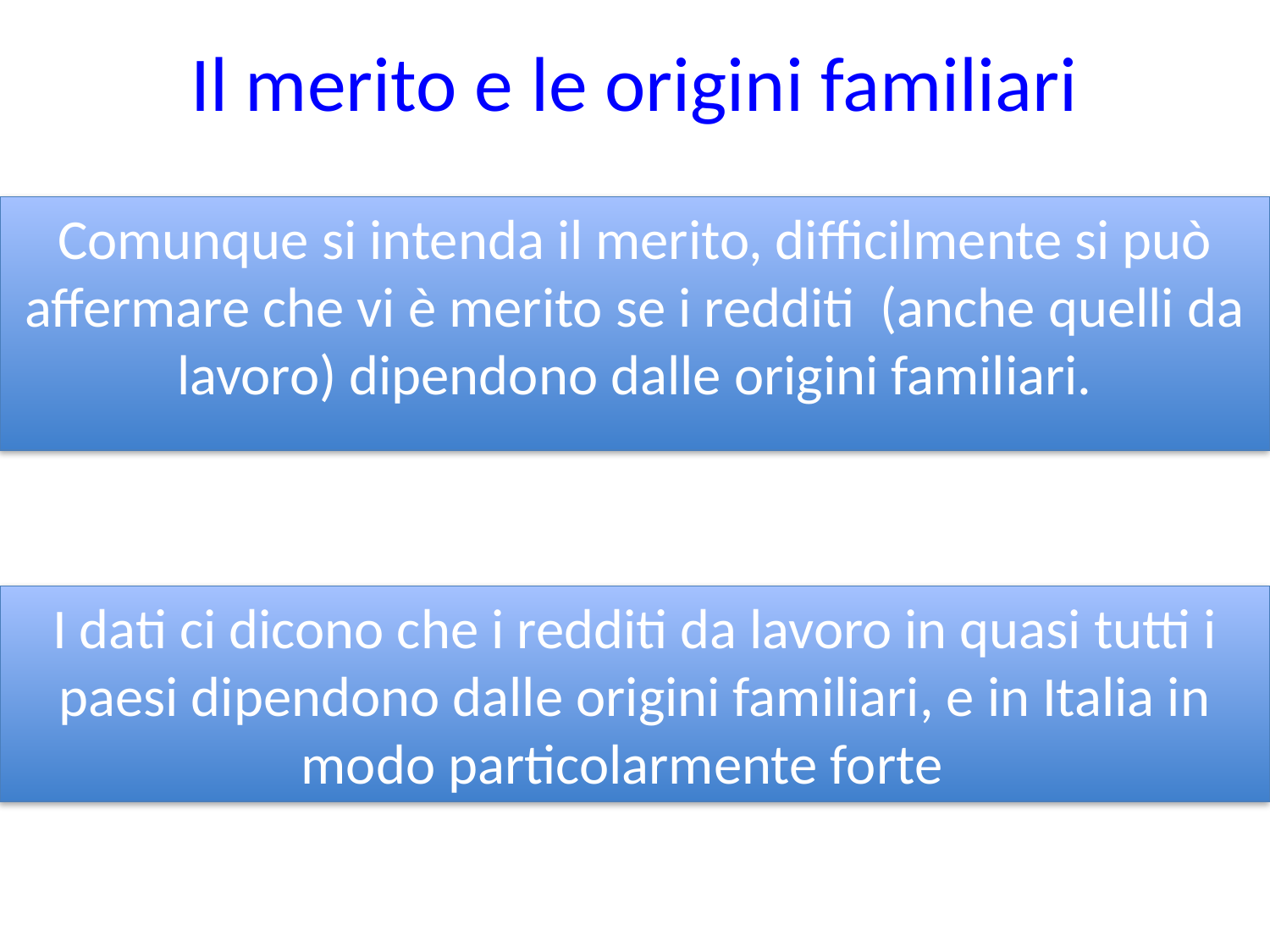

# Il merito e le origini familiari
Comunque si intenda il merito, difficilmente si può affermare che vi è merito se i redditi  (anche quelli da lavoro) dipendono dalle origini familiari.

I dati ci dicono che i redditi da lavoro in quasi tutti i paesi dipendono dalle origini familiari, e in Italia in modo particolarmente forte